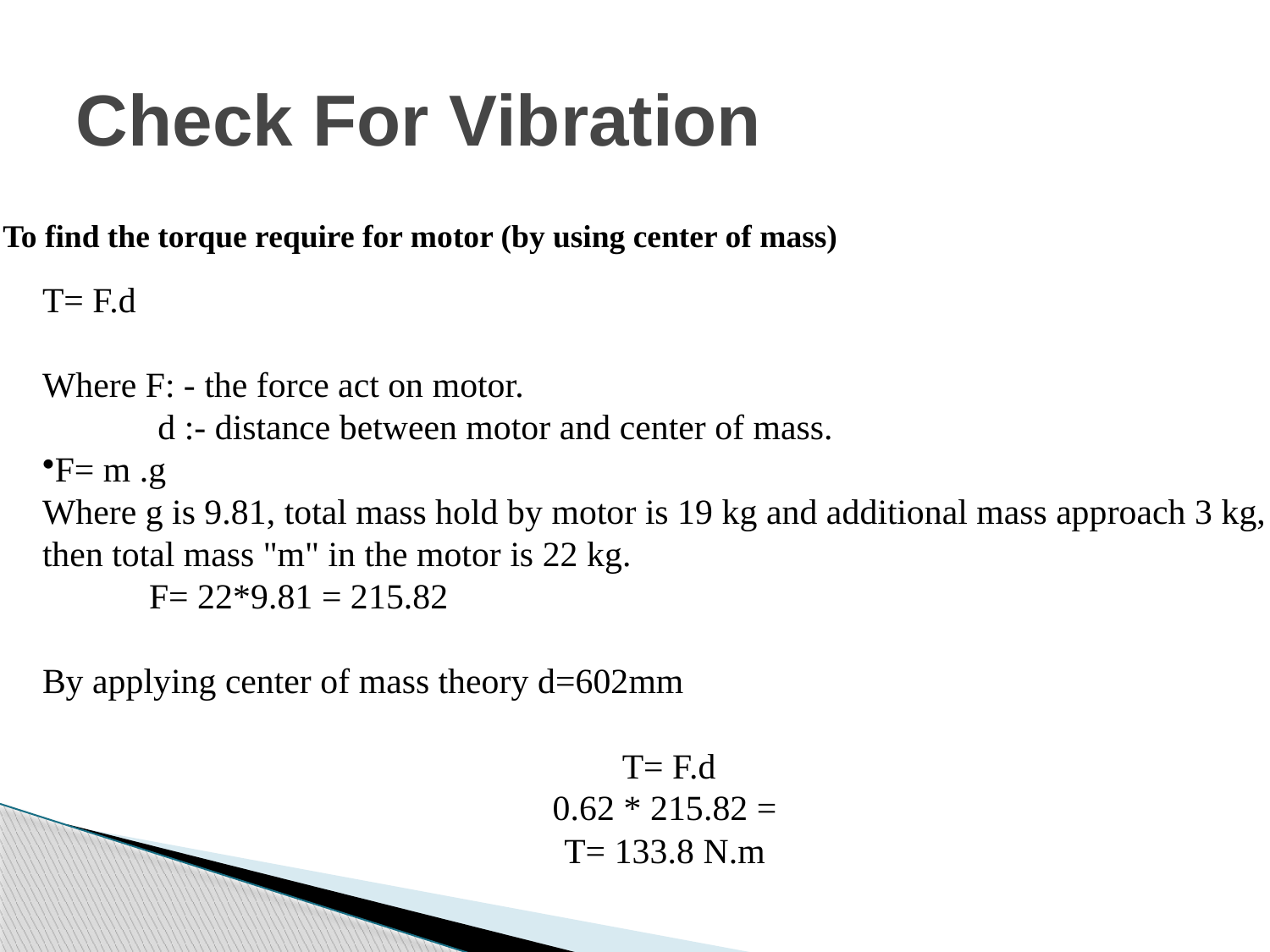

# Check For Vibration
To find the torque require for motor (by using center of mass)
T= F.d

Where F: - the force act on motor.
             d :- distance between motor and center of mass.
F= m .g
Where g is 9.81, total mass hold by motor is 19 kg and additional mass approach 3 kg, then total mass "m" in the motor is 22 kg.
            F= 22*9.81 = 215.82

By applying center of mass theory d=602mm

T= F.d
= 215.82 * 0.62
T= 133.8 N.m